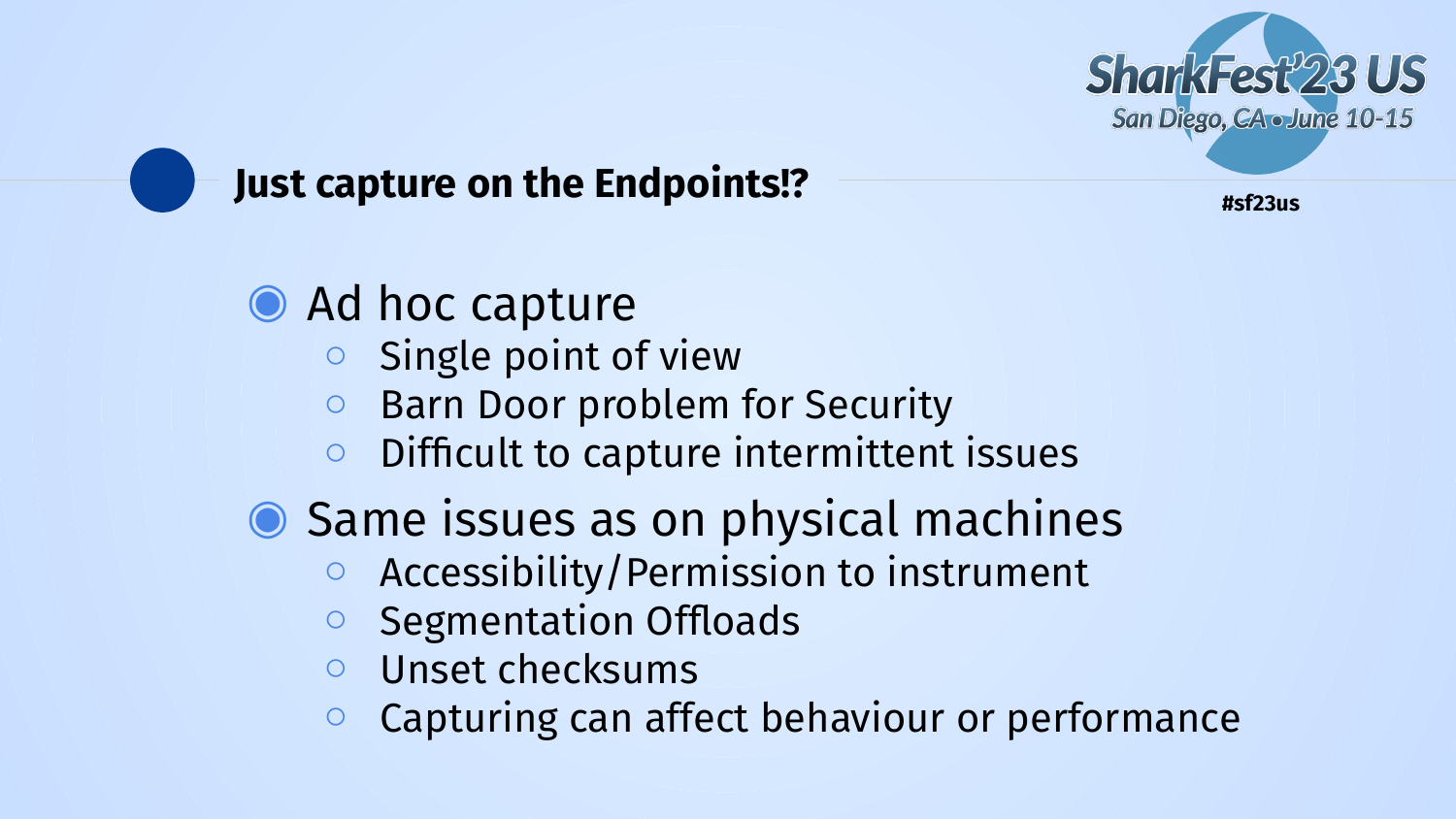

# Just capture on the Endpoints!?
Ad hoc capture
Single point of view
Barn Door problem for Security
Difficult to capture intermittent issues
Same issues as on physical machines
Accessibility/Permission to instrument
Segmentation Offloads
Unset checksums
Capturing can affect behaviour or performance